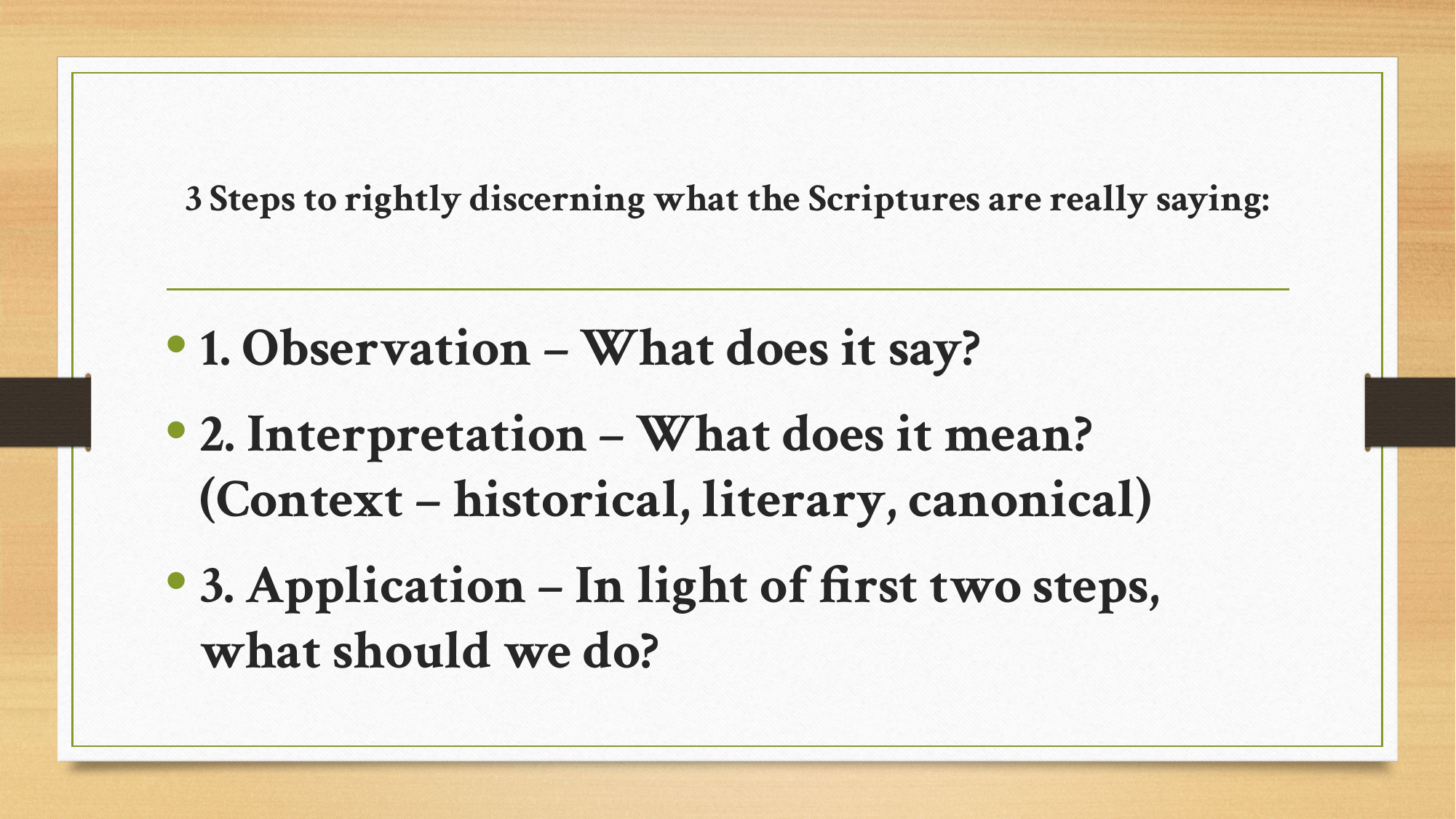

# 3 Steps to rightly discerning what the Scriptures are really saying:
1. Observation – What does it say?
2. Interpretation – What does it mean? (Context – historical, literary, canonical)
3. Application – In light of first two steps, what should we do?